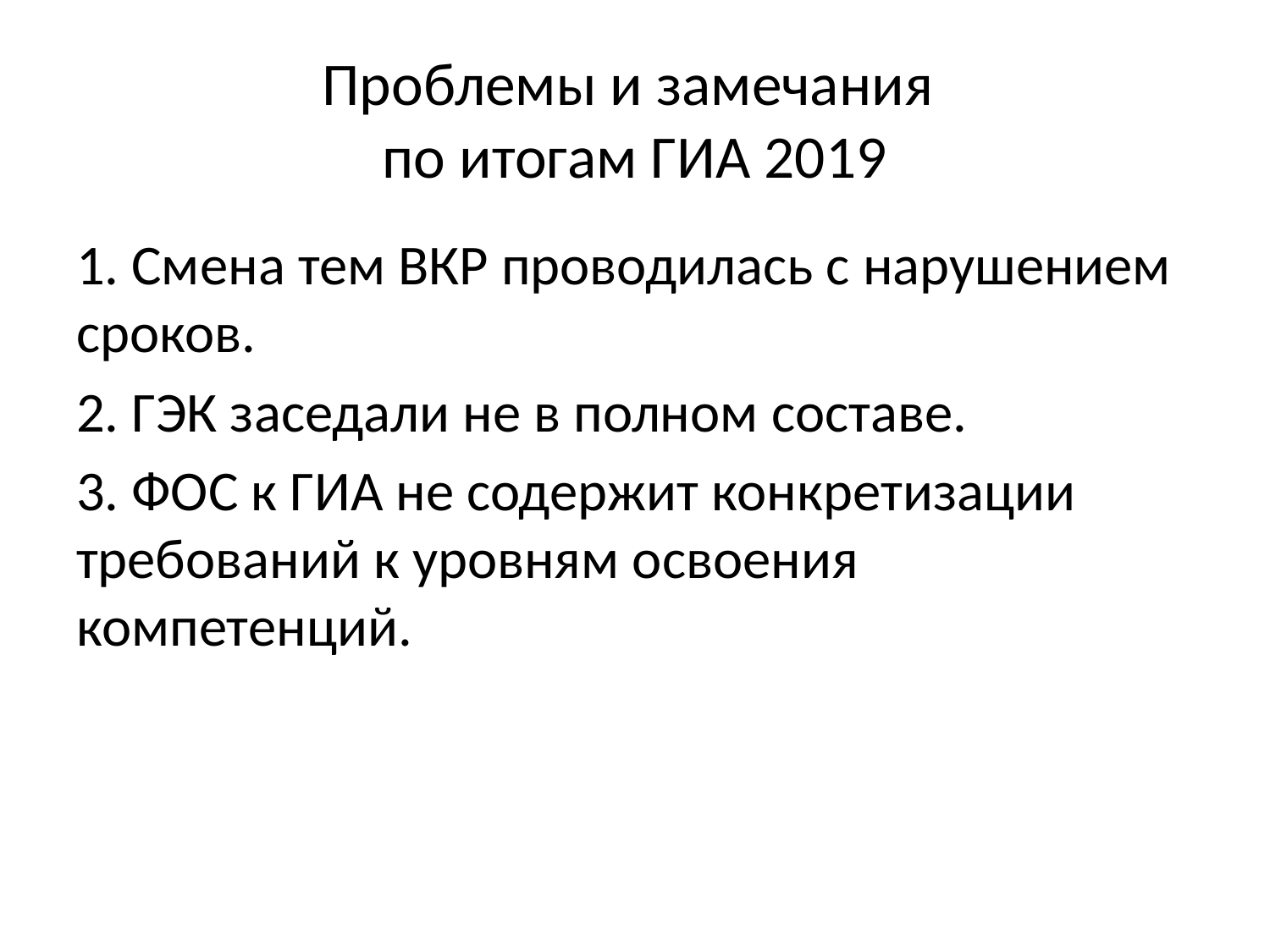

# Проблемы и замечания по итогам ГИА 2019
1. Смена тем ВКР проводилась с нарушением сроков.
2. ГЭК заседали не в полном составе.
3. ФОС к ГИА не содержит конкретизации требований к уровням освоения компетенций.